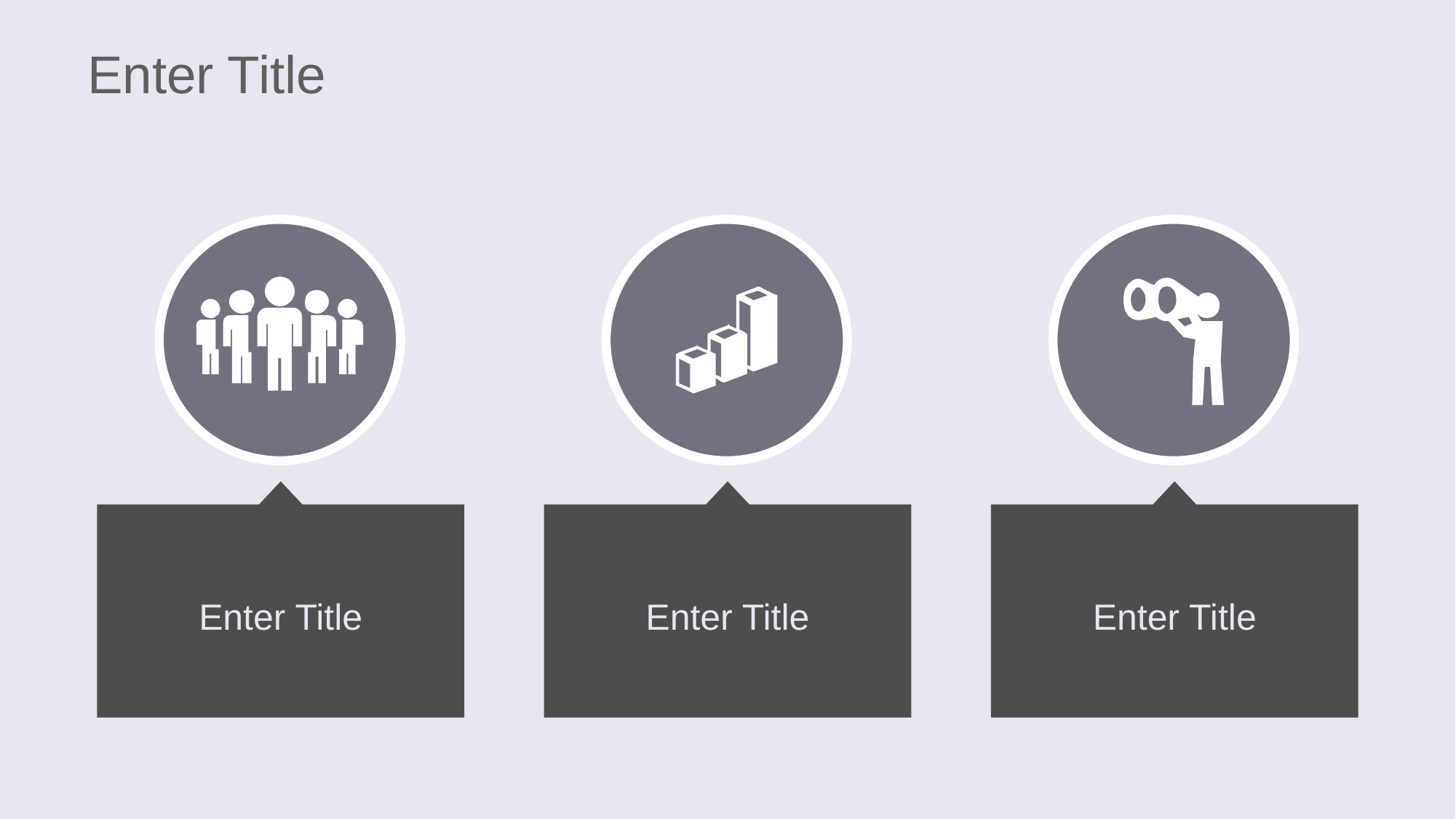

Enter Title

Enter Title
Enter Title
Enter Title